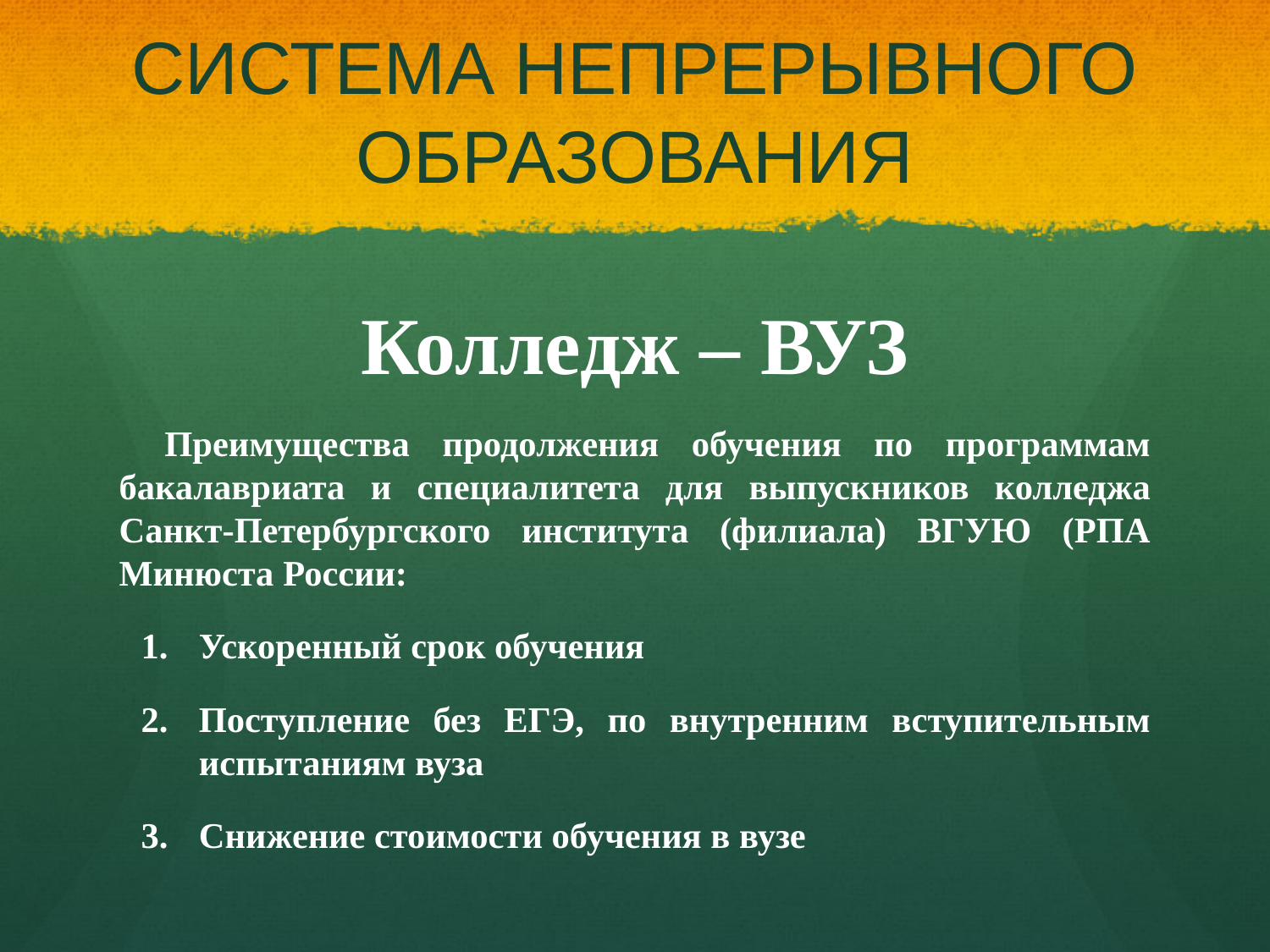

# СИСТЕМА НЕПРЕРЫВНОГО ОБРАЗОВАНИЯ
Колледж – ВУЗ
Преимущества продолжения обучения по программам бакалавриата и специалитета для выпускников колледжа Санкт-Петербургского института (филиала) ВГУЮ (РПА Минюста России:
Ускоренный срок обучения
Поступление без ЕГЭ, по внутренним вступительным испытаниям вуза
Снижение стоимости обучения в вузе